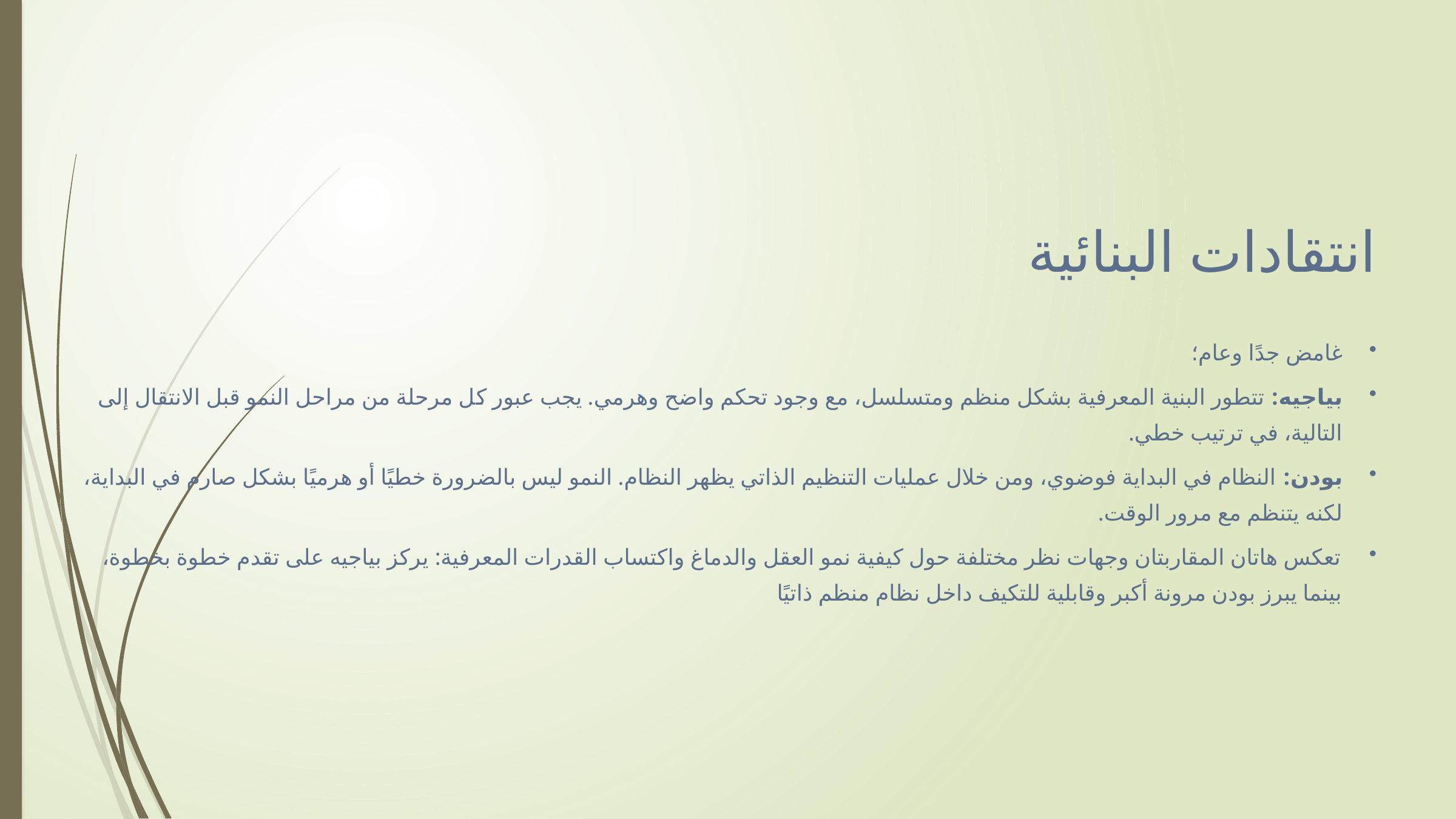

انتقادات البنائية
غامض جدًا وعام؛
بياجيه: تتطور البنية المعرفية بشكل منظم ومتسلسل، مع وجود تحكم واضح وهرمي. يجب عبور كل مرحلة من مراحل النمو قبل الانتقال إلى التالية، في ترتيب خطي.
بودن: النظام في البداية فوضوي، ومن خلال عمليات التنظيم الذاتي يظهر النظام. النمو ليس بالضرورة خطيًا أو هرميًا بشكل صارم في البداية، لكنه يتنظم مع مرور الوقت.
تعكس هاتان المقاربتان وجهات نظر مختلفة حول كيفية نمو العقل والدماغ واكتساب القدرات المعرفية: يركز بياجيه على تقدم خطوة بخطوة، بينما يبرز بودن مرونة أكبر وقابلية للتكيف داخل نظام منظم ذاتيًا